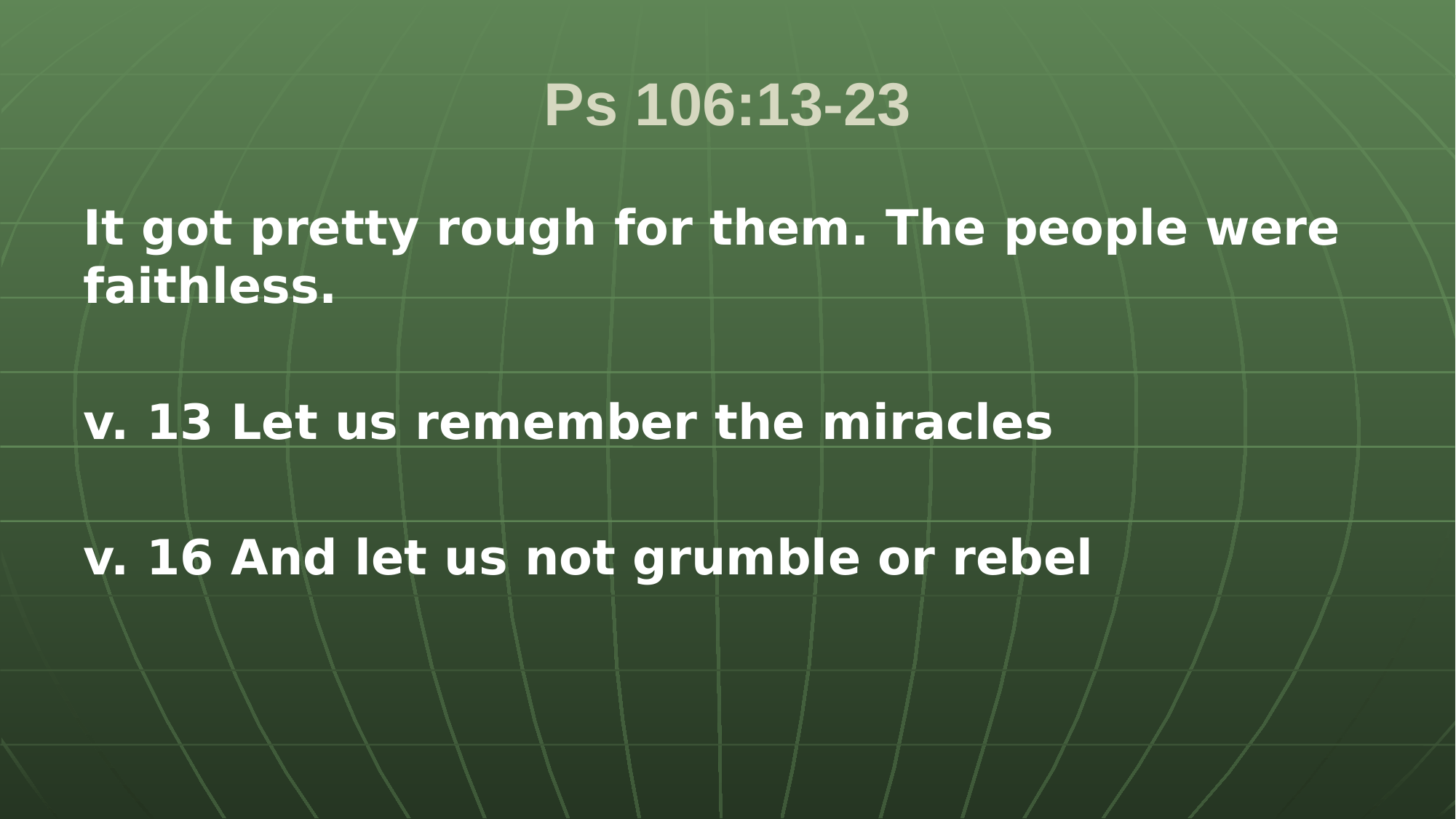

# Ps 106:13-23
It got pretty rough for them. The people were faithless.

v. 13 Let us remember the miracles

v. 16 And let us not grumble or rebel